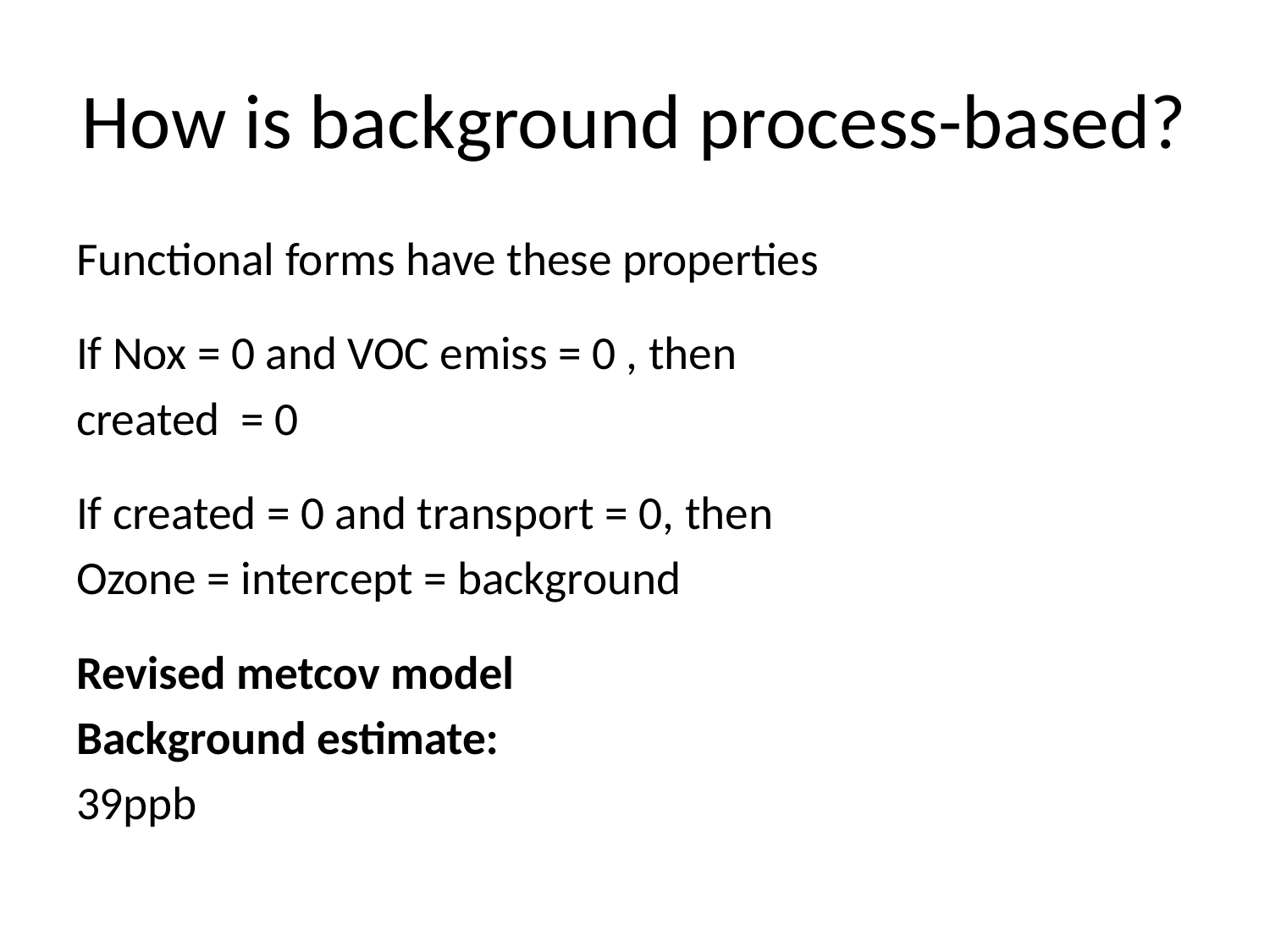

# How is background process-based?
Functional forms have these properties

If Nox = 0 and VOC emiss = 0 , then
created  = 0

If created = 0 and transport = 0, then
Ozone = intercept = background

Revised metcov model
Background estimate:
39ppb